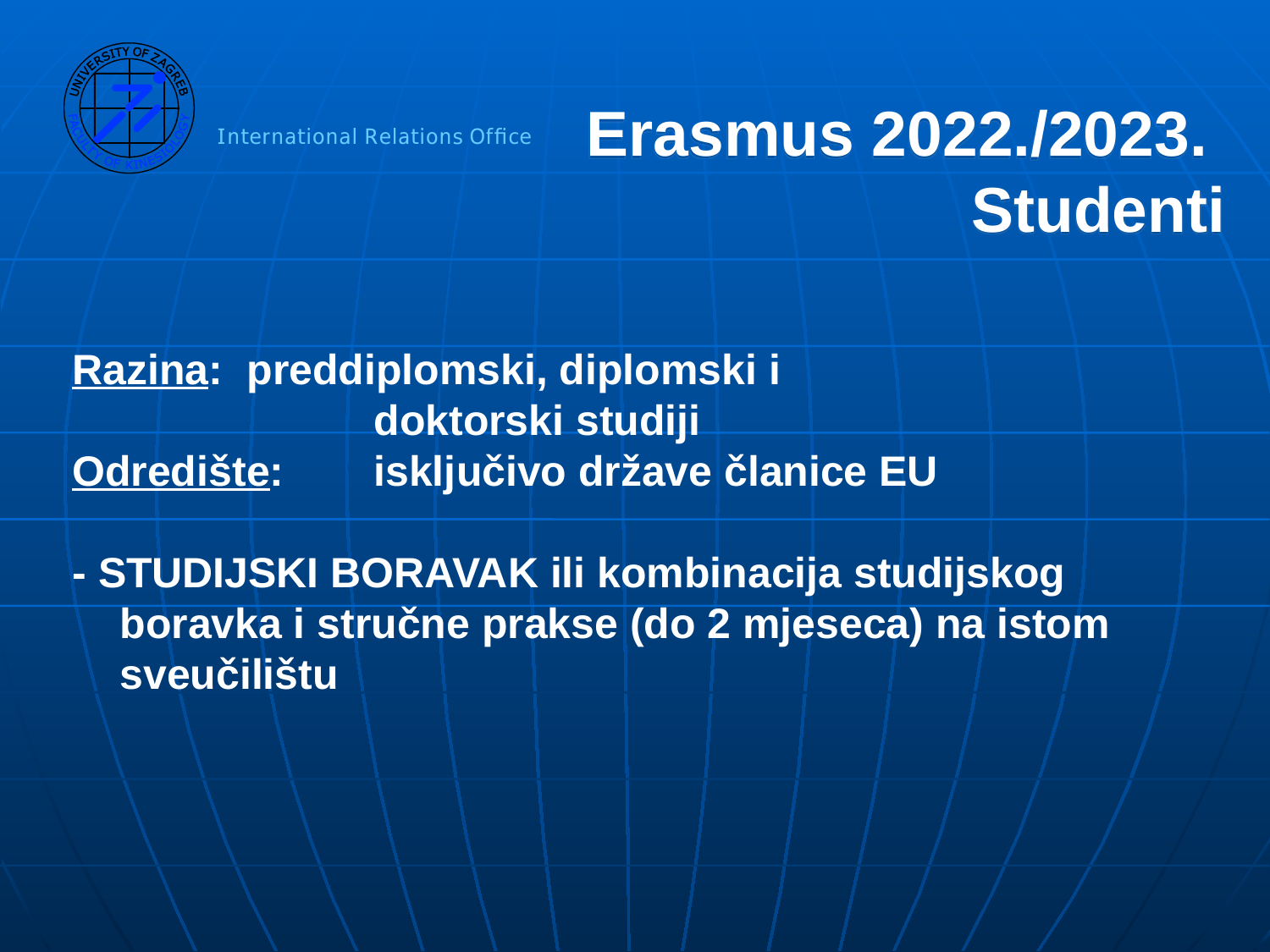

# Erasmus 2022./2023. Studenti
Razina: 	preddiplomski, diplomski i
			doktorski studiji
Odredište:  	isključivo države članice EU

- STUDIJSKI BORAVAK ili kombinacija studijskog boravka i stručne prakse (do 2 mjeseca) na istom sveučilištu